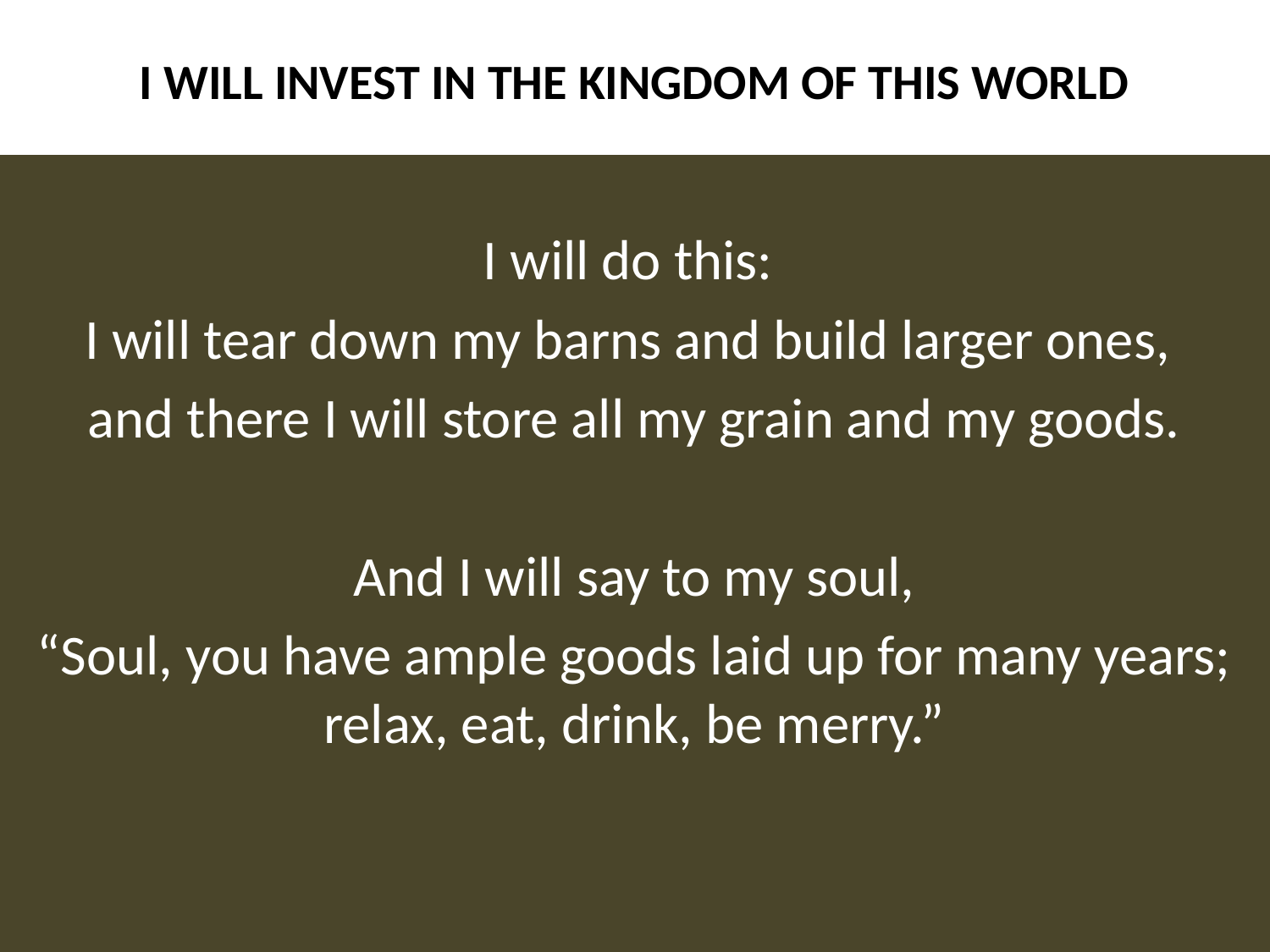

# I will invest in the kingdom of this world
I will do this:
I will tear down my barns and build larger ones,
and there I will store all my grain and my goods.

And I will say to my soul,
“Soul, you have ample goods laid up for many years; relax, eat, drink, be merry.”